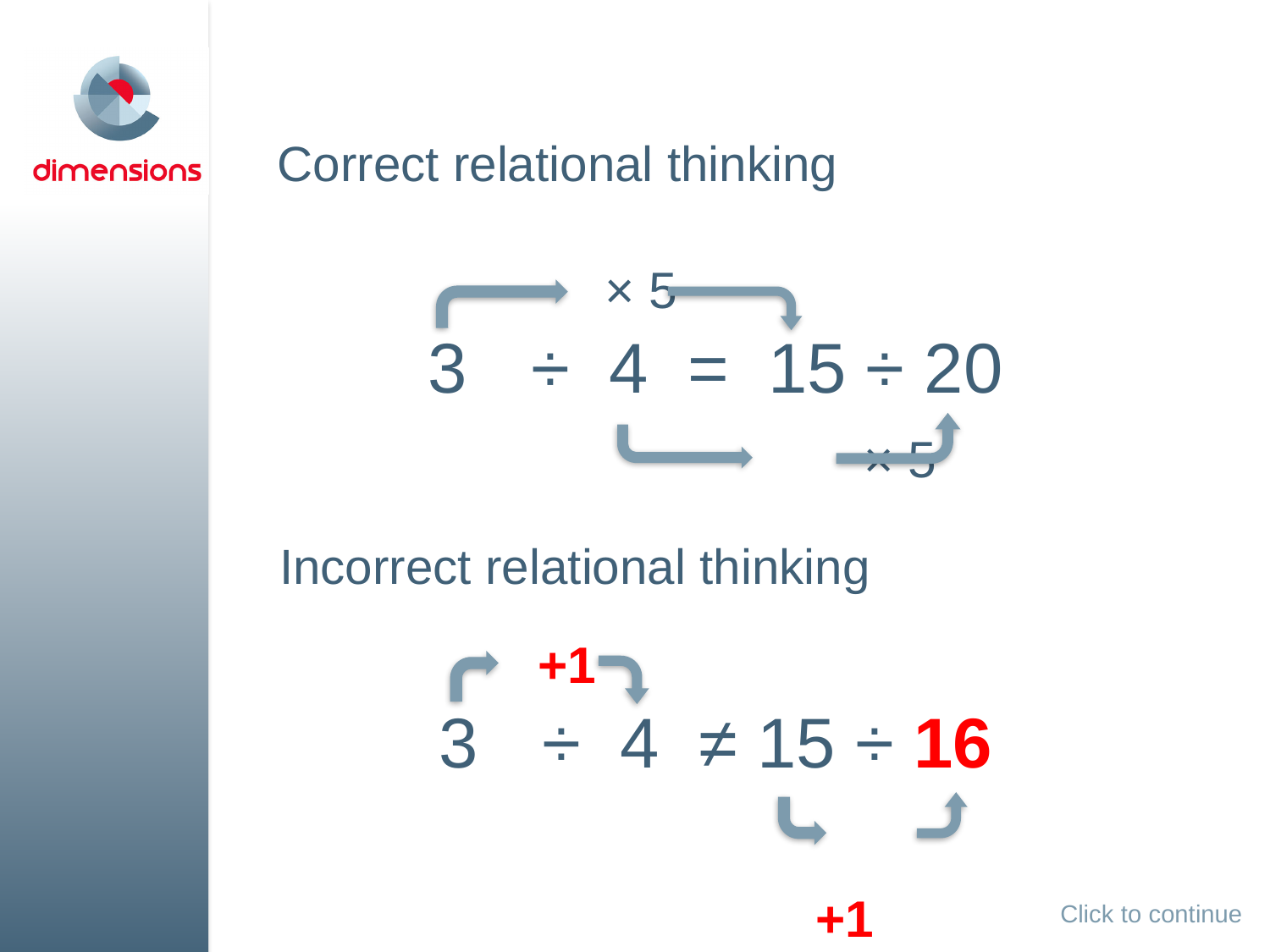

# Correct relational thinking
         × 5
÷  4  =  15 ÷ 20
			    × 5

Incorrect relational thinking
     +1
÷  4  ≠ 15 ÷ 16
						 +1

Click to continue